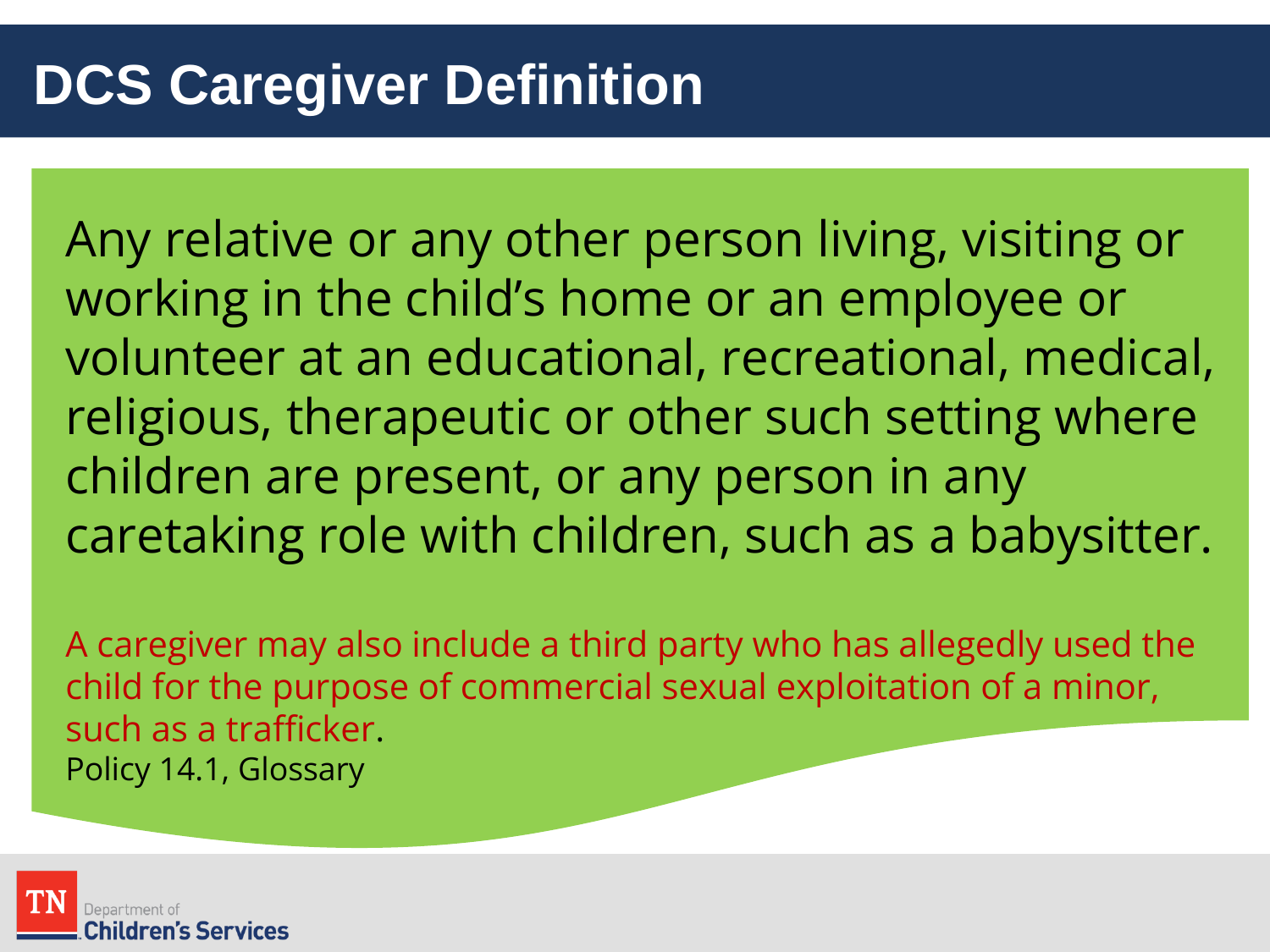

# DCS Caregiver Definition

Any relative or any other person living, visiting or working in the child’s home or an employee or volunteer at an educational, recreational, medical, religious, therapeutic or other such setting where children are present, or any person in any caretaking role with children, such as a babysitter.

A caregiver may also include a third party who has allegedly used the child for the purpose of commercial sexual exploitation of a minor, such as a trafficker.
Policy 14.1, Glossary